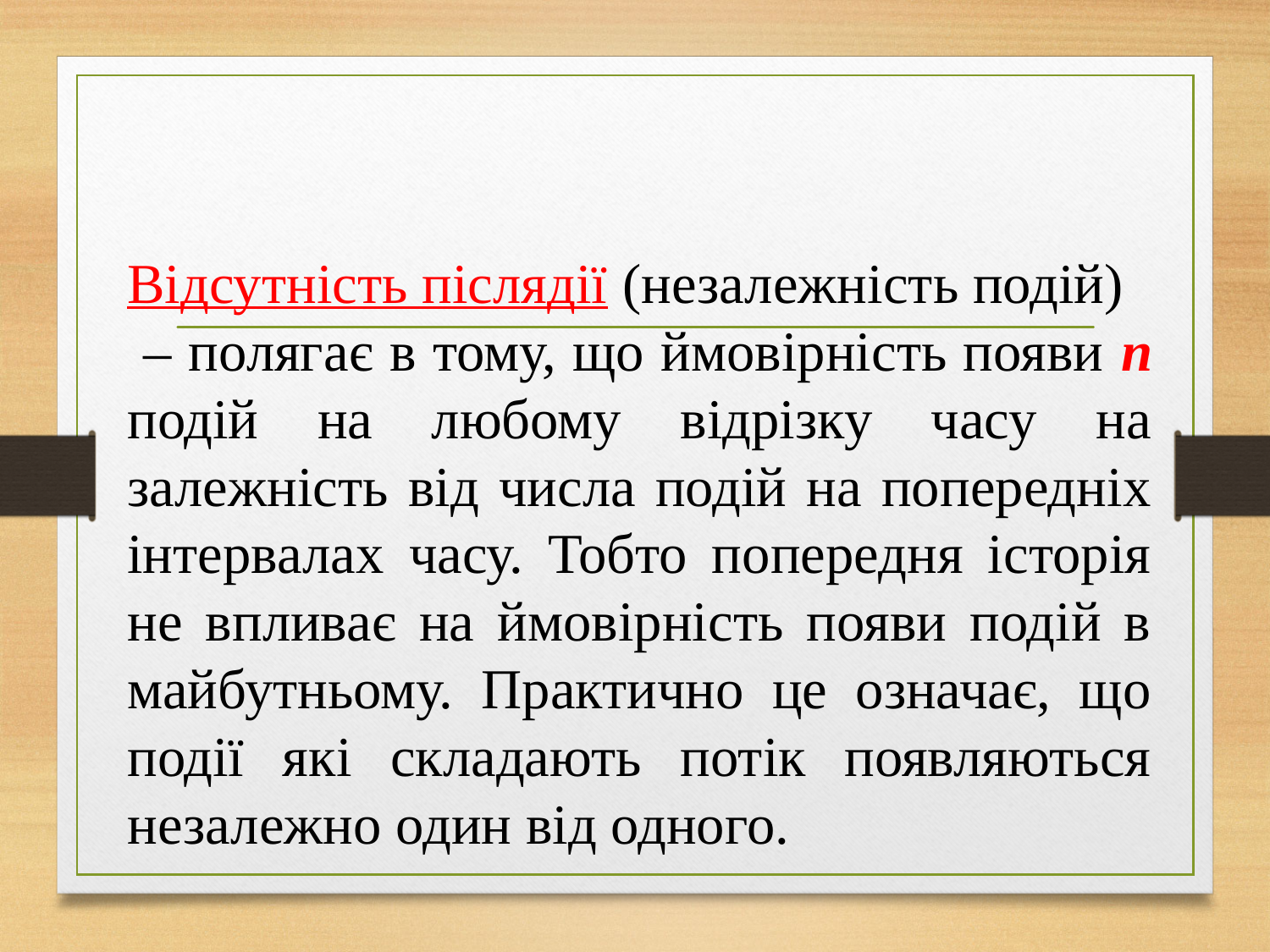

Відсутність післядії (незалежність подій)
 – полягає в тому, що ймовірність появи п подій на любому відрізку часу на залежність від числа подій на попередніх інтервалах часу. Тобто попередня історія не впливає на ймовірність появи подій в майбутньому. Практично це означає, що події які складають потік появляються незалежно один від одного.